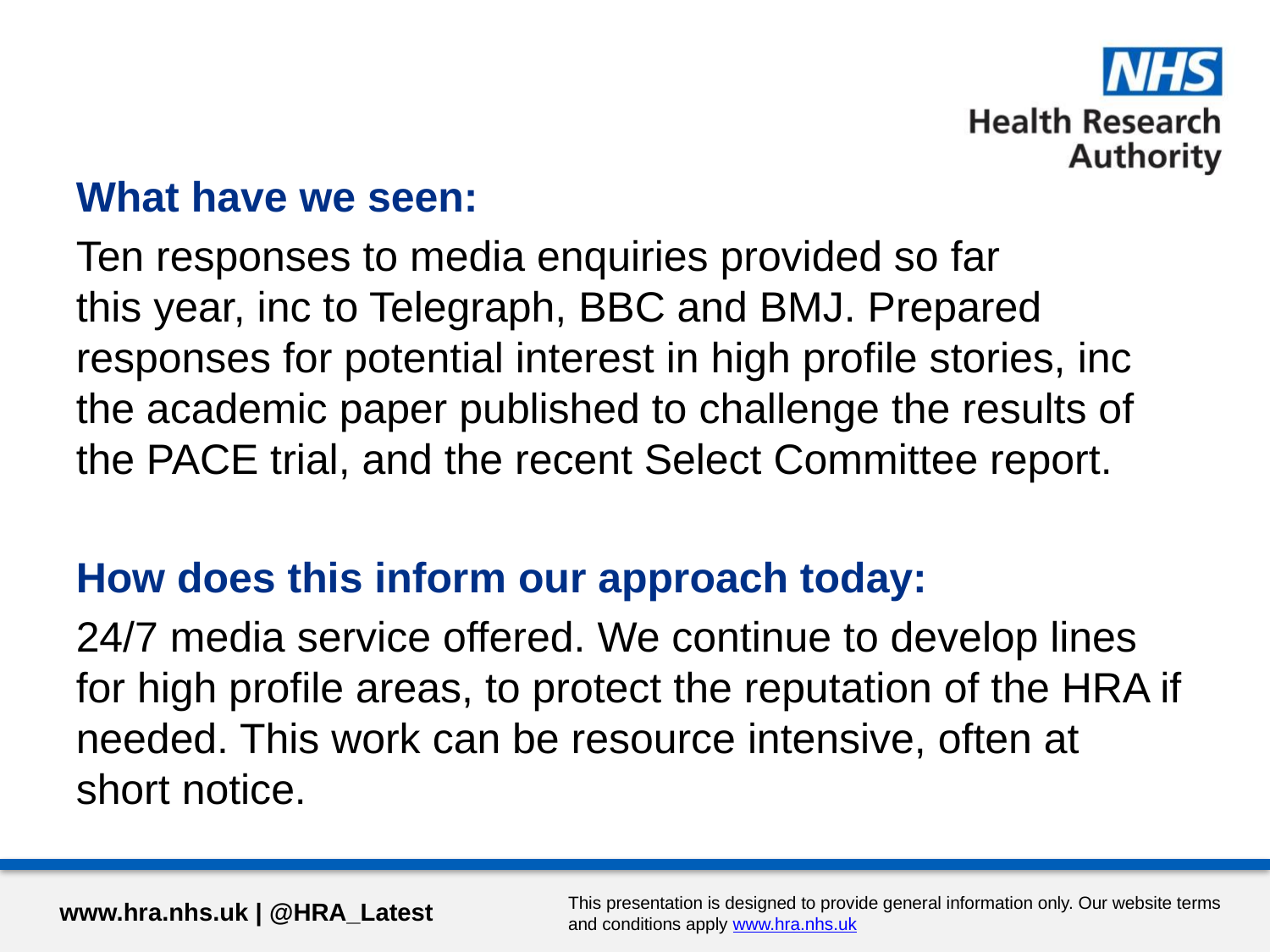

What have we seen:
Ten responses to media enquiries provided so far
this year, inc to Telegraph, BBC and BMJ. Prepared responses for potential interest in high profile stories, inc the academic paper published to challenge the results of the PACE trial, and the recent Select Committee report.

How does this inform our approach today:
24/7 media service offered. We continue to develop lines for high profile areas, to protect the reputation of the HRA if needed. This work can be resource intensive, often at short notice.